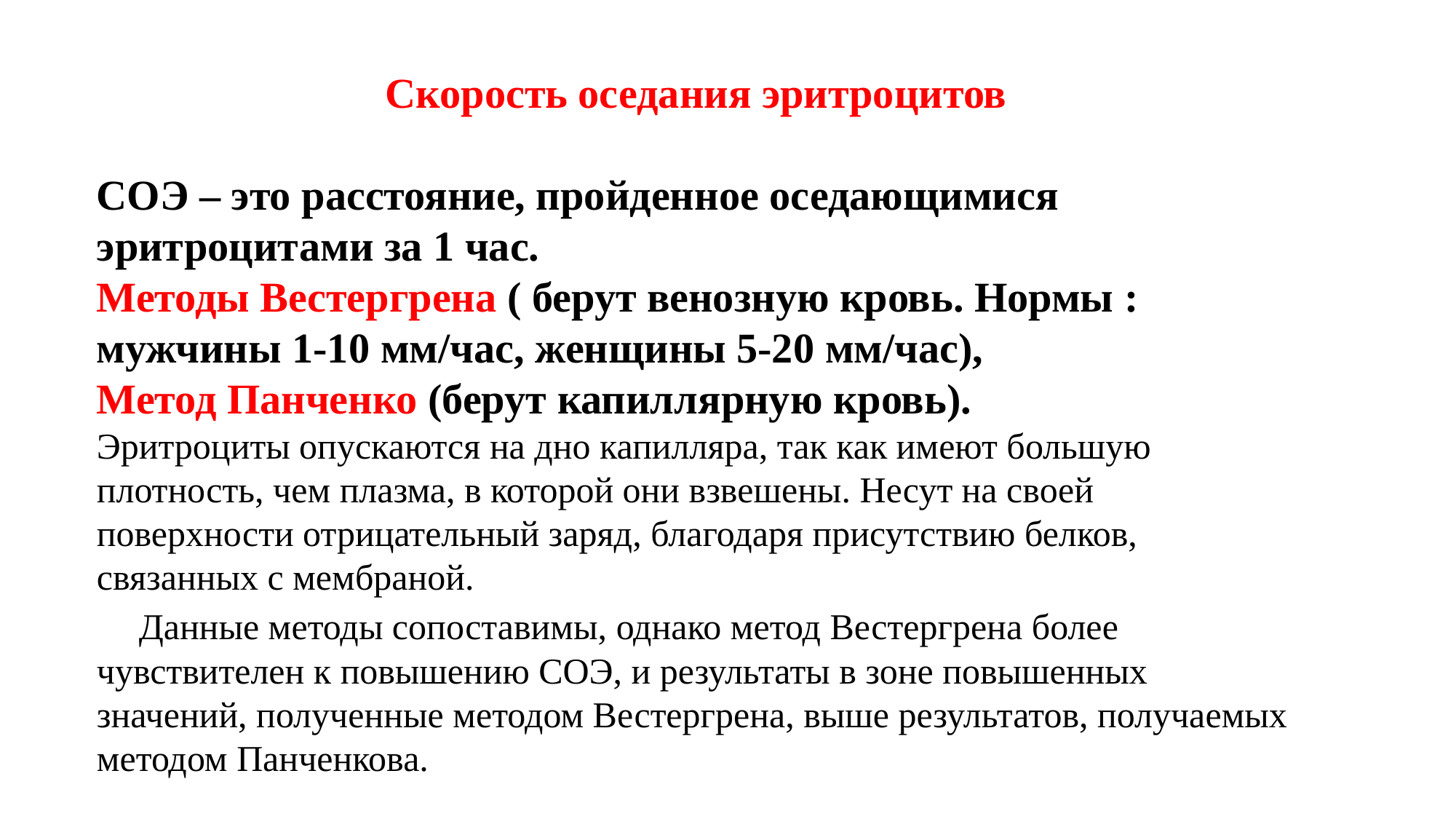

Скорость оседания эритроцитов

СОЭ – это расстояние, пройденное оседающимися эритроцитами за 1 час.
Методы Вестергрена ( берут венозную кровь. Нормы : мужчины 1-10 мм/час, женщины 5-20 мм/час),
Метод Панченко (берут капиллярную кровь).
Эритроциты опускаются на дно капилляра, так как имеют большую плотность, чем плазма, в которой они взвешены. Несут на своей поверхности отрицательный заряд, благодаря присутствию белков, связанных с мембраной.
    Данные методы сопоставимы, однако метод Вестергрена более чувствителен к повышению СОЭ, и результаты в зоне повышенных значений, полученные методом Вестергрена, выше результатов, получаемых методом Панченкова.